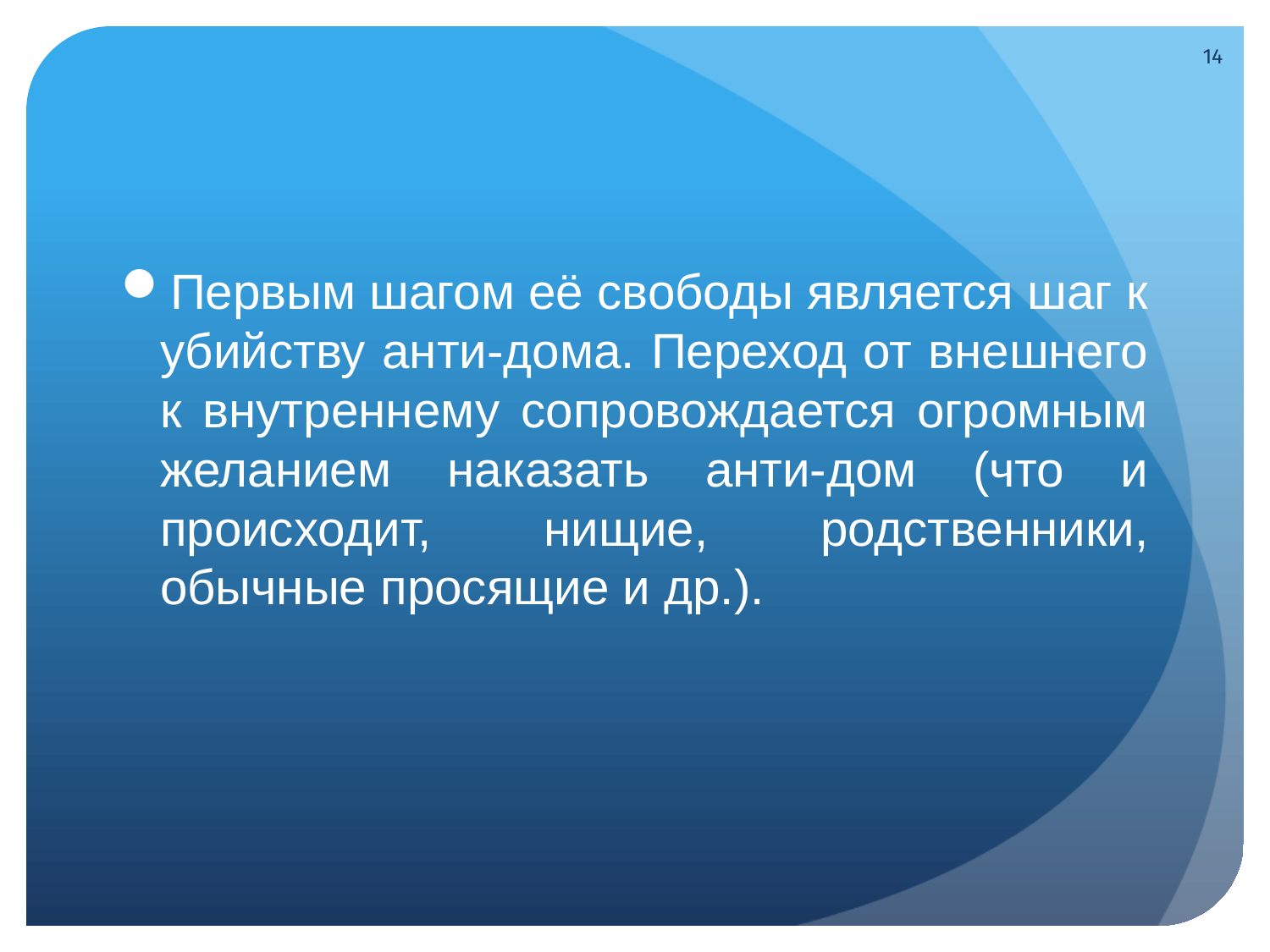

14
Первым шагом её свободы является шаг к убийству анти-дома. Переход от внешнего к внутреннему сопровождается огромным желанием наказать анти-дом (что и происходит, нищие, родственники, обычные просящие и др.).